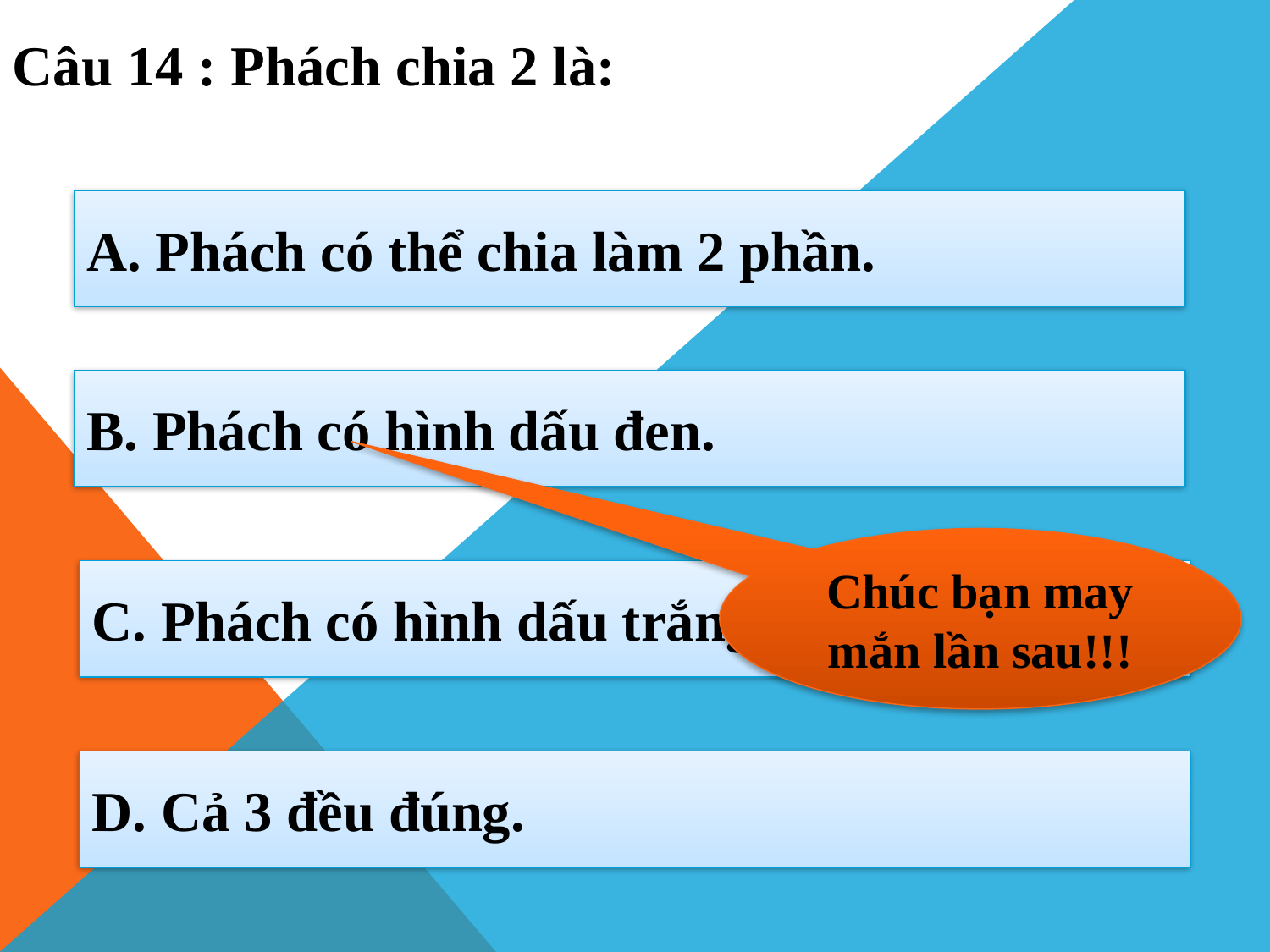

Câu 14 : Phách chia 2 là:

A. Phách có thể chia làm 2 phần.

B. Phách có hình dấu đen.

Chúc bạn may mắn lần sau!!!
C. Phách có hình dấu trắng
D. Cả 3 đều đúng.